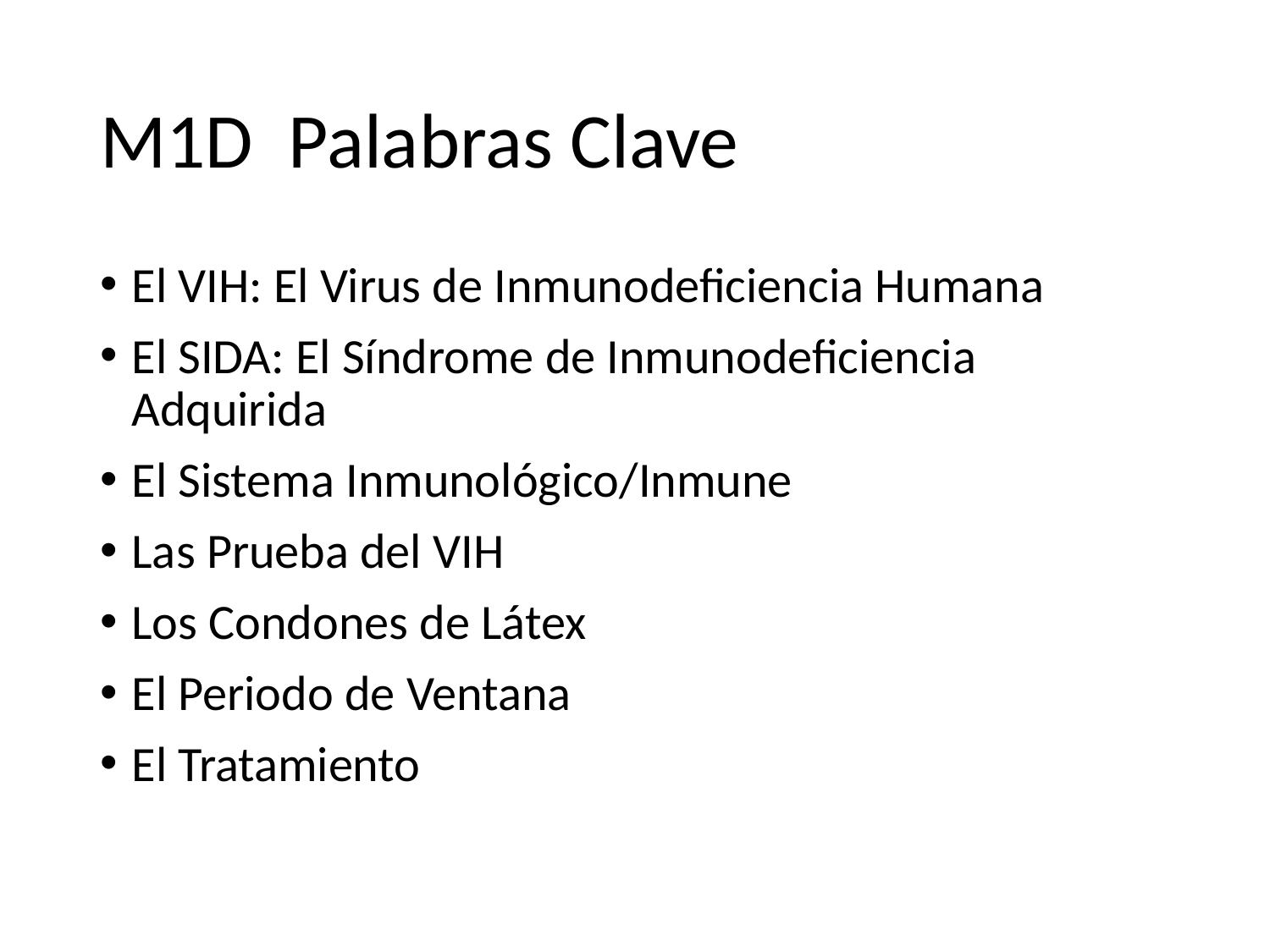

# M1D  Palabras Clave
El VIH: El Virus de Inmunodeficiencia Humana
El SIDA: El Síndrome de Inmunodeficiencia Adquirida
El Sistema Inmunológico/Inmune
Las Prueba del VIH
Los Condones de Látex
El Periodo de Ventana
El Tratamiento